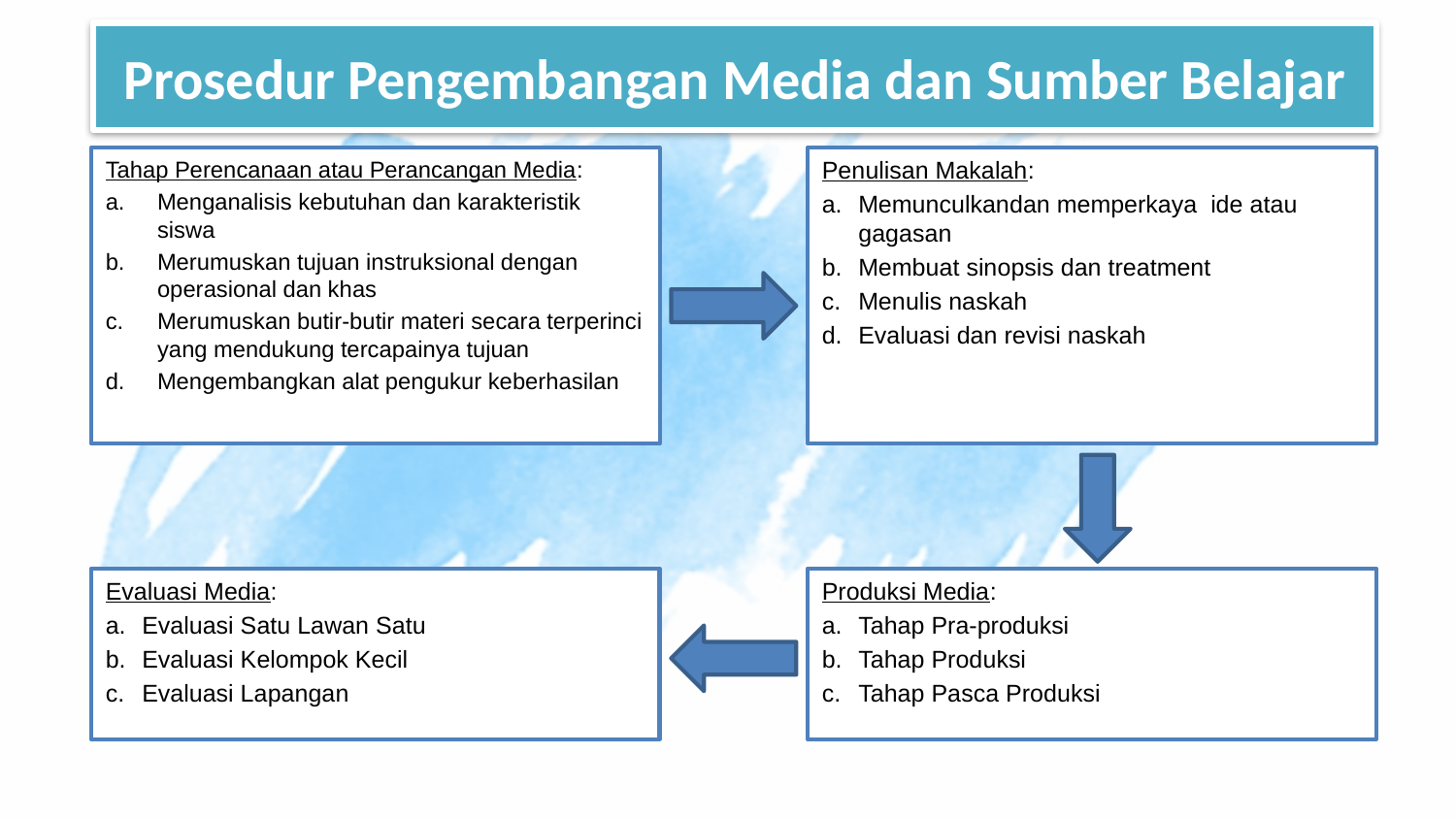

# Prosedur Pengembangan Media dan Sumber Belajar
Tahap Perencanaan atau Perancangan Media:
Menganalisis kebutuhan dan karakteristik siswa
Merumuskan tujuan instruksional dengan operasional dan khas
Merumuskan butir-butir materi secara terperinci yang mendukung tercapainya tujuan
Mengembangkan alat pengukur keberhasilan
Penulisan Makalah:
Memunculkandan memperkaya  ide atau gagasan
Membuat sinopsis dan treatment
Menulis naskah
Evaluasi dan revisi naskah

Evaluasi Media:
Evaluasi Satu Lawan Satu
Evaluasi Kelompok Kecil
Evaluasi Lapangan
Produksi Media:
Tahap Pra-produksi
Tahap Produksi
Tahap Pasca Produksi